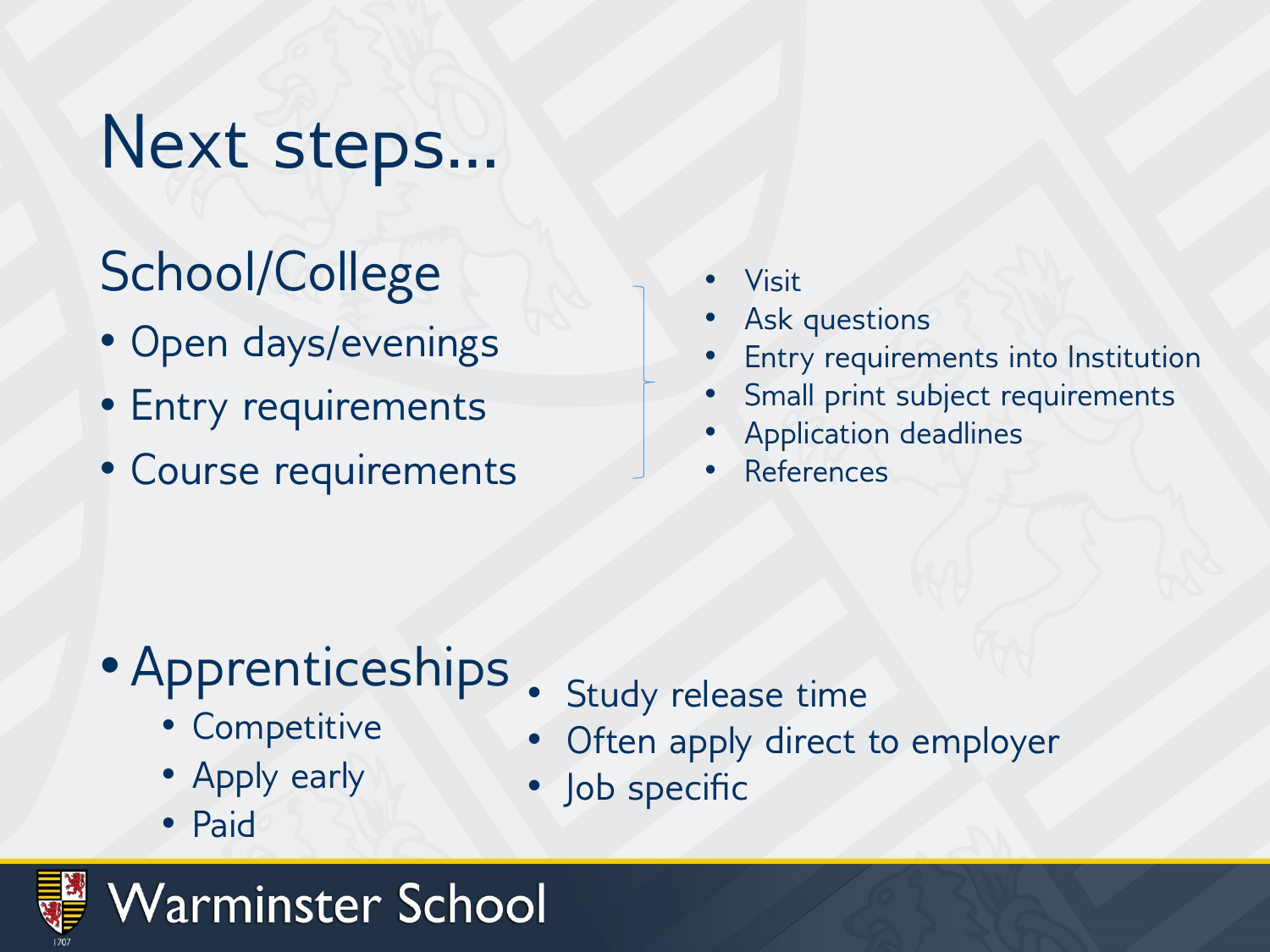

# Next steps…
School/College
Open days/evenings
Entry requirements
Course requirements

Apprenticeships
Competitive
Apply early
Paid

Visit
Ask questions
Entry requirements into Institution
Small print subject requirements
Application deadlines
References

Study release time
Often apply direct to employer
Job specific